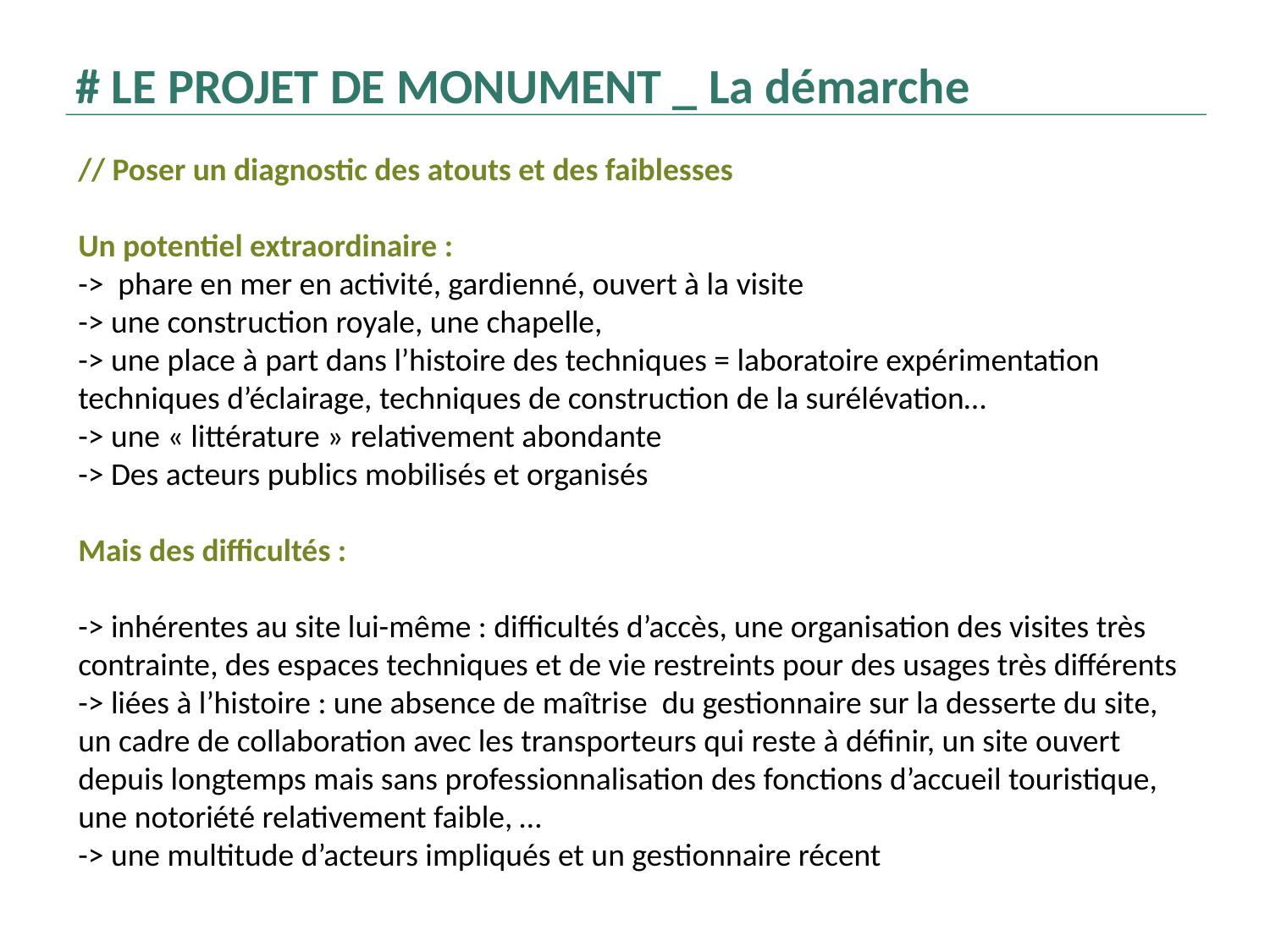

# LE PROJET DE MONUMENT _ La démarche

// Poser un diagnostic des atouts et des faiblesses

Un potentiel extraordinaire :
->  phare en mer en activité, gardienné, ouvert à la visite
-> une construction royale, une chapelle,
-> une place à part dans l’histoire des techniques = laboratoire expérimentation techniques d’éclairage, techniques de construction de la surélévation…
-> une « littérature » relativement abondante
-> Des acteurs publics mobilisés et organisés

Mais des difficultés :

-> inhérentes au site lui-même : difficultés d’accès, une organisation des visites très contrainte, des espaces techniques et de vie restreints pour des usages très différents
-> liées à l’histoire : une absence de maîtrise  du gestionnaire sur la desserte du site, un cadre de collaboration avec les transporteurs qui reste à définir, un site ouvert depuis longtemps mais sans professionnalisation des fonctions d’accueil touristique, une notoriété relativement faible, …
-> une multitude d’acteurs impliqués et un gestionnaire récent